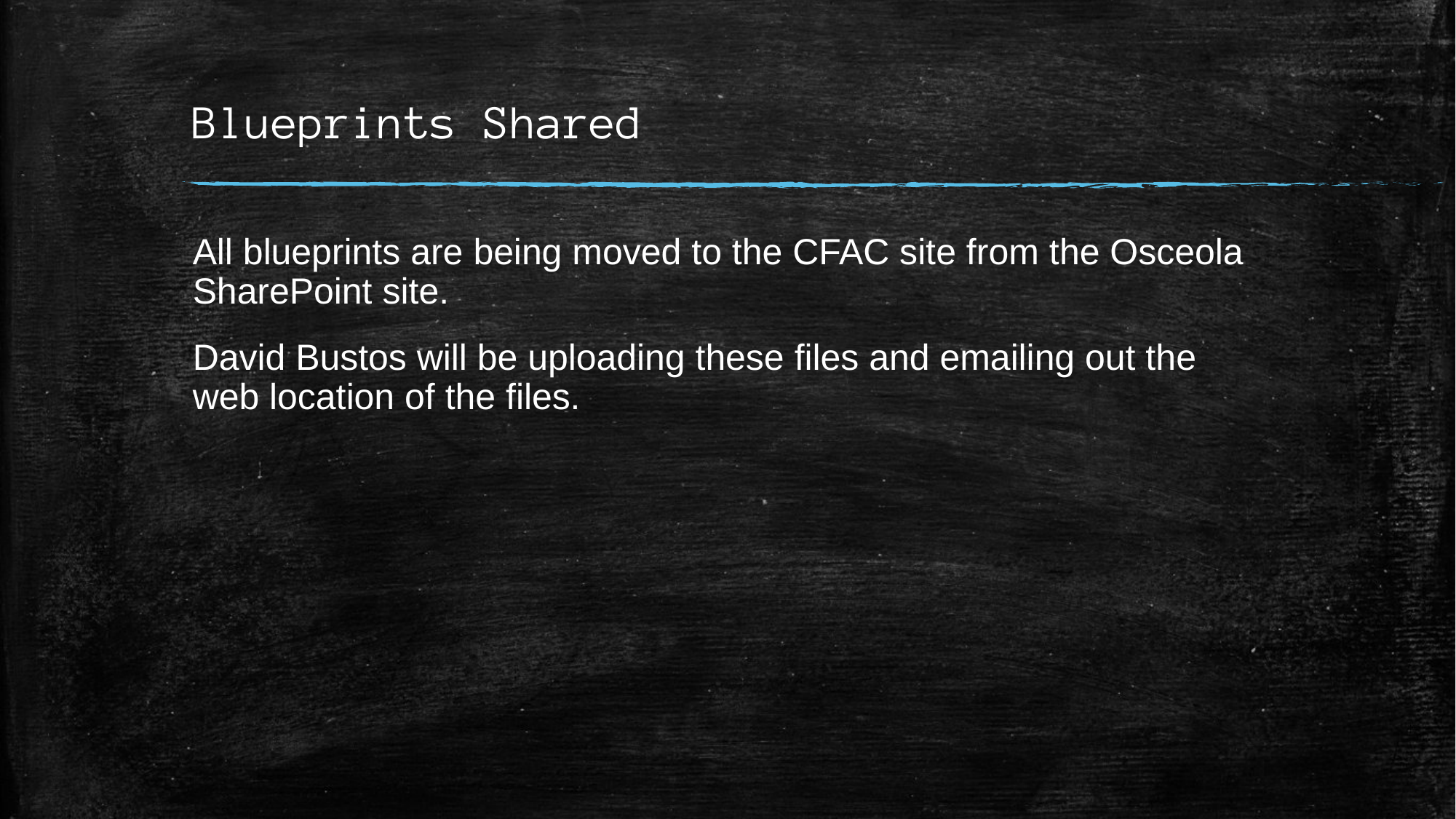

# Blueprints Shared
All blueprints are being moved to the CFAC site from the Osceola SharePoint site.
David Bustos will be uploading these files and emailing out the web location of the files.